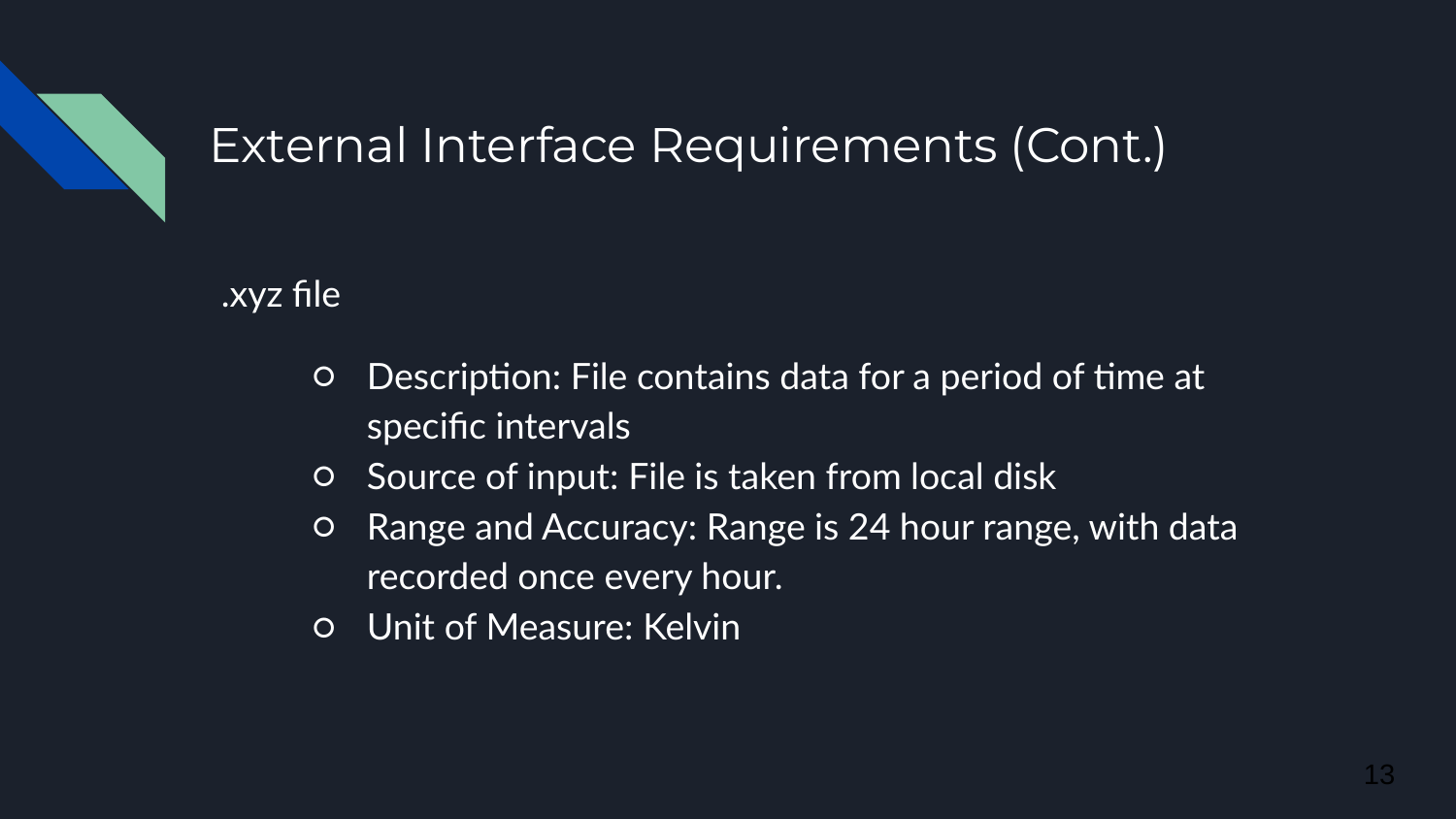

# External Interface Requirements (Cont.)
.xyz file
Description: File contains data for a period of time at specific intervals
Source of input: File is taken from local disk
Range and Accuracy: Range is 24 hour range, with data recorded once every hour.
Unit of Measure: Kelvin
13